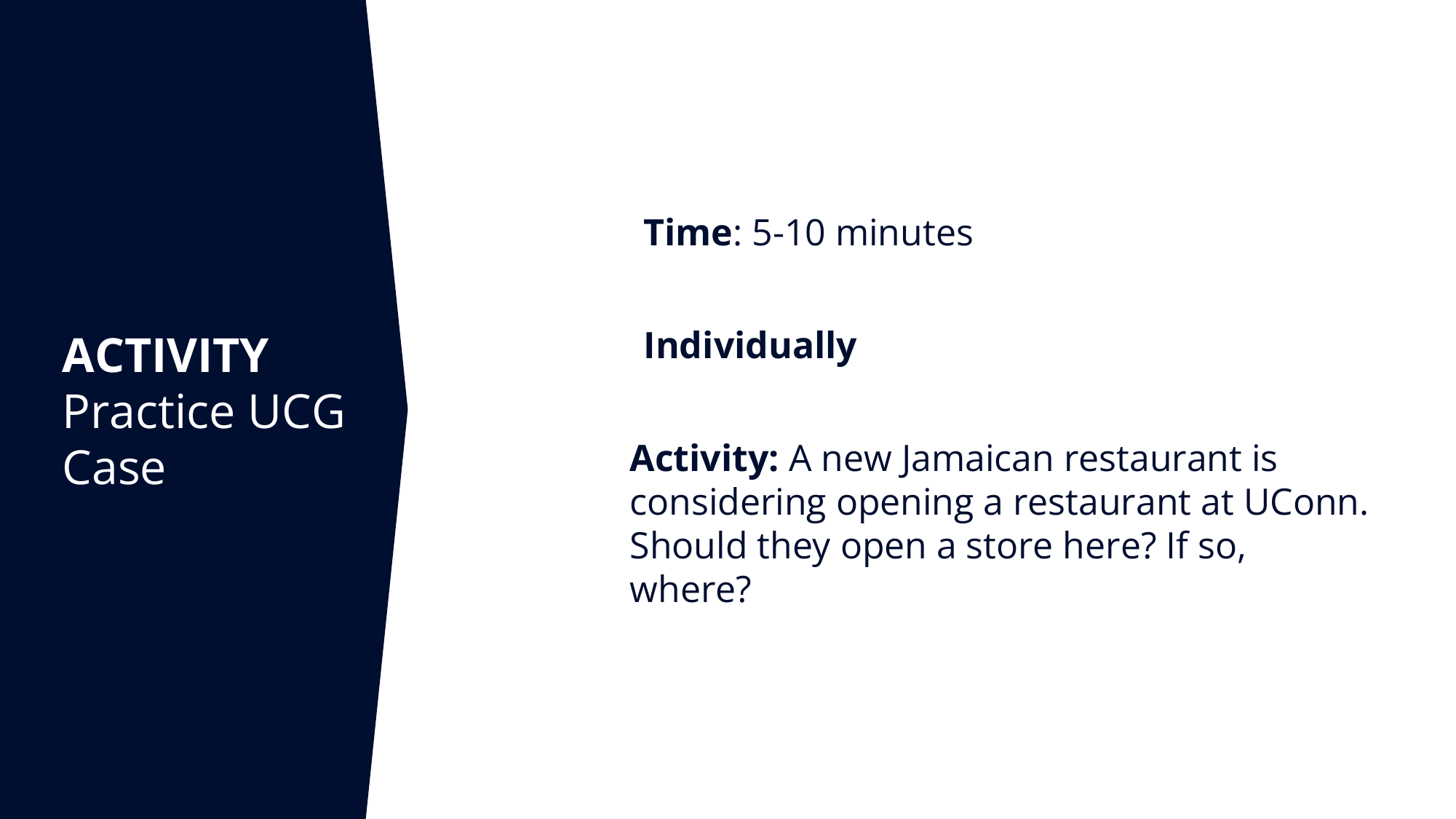

Time: 5-10 minutes

Individually

Activity: A new Jamaican restaurant is considering opening a restaurant at UConn. Should they open a store here? If so, where?
# ACTIVITY Practice UCG Case